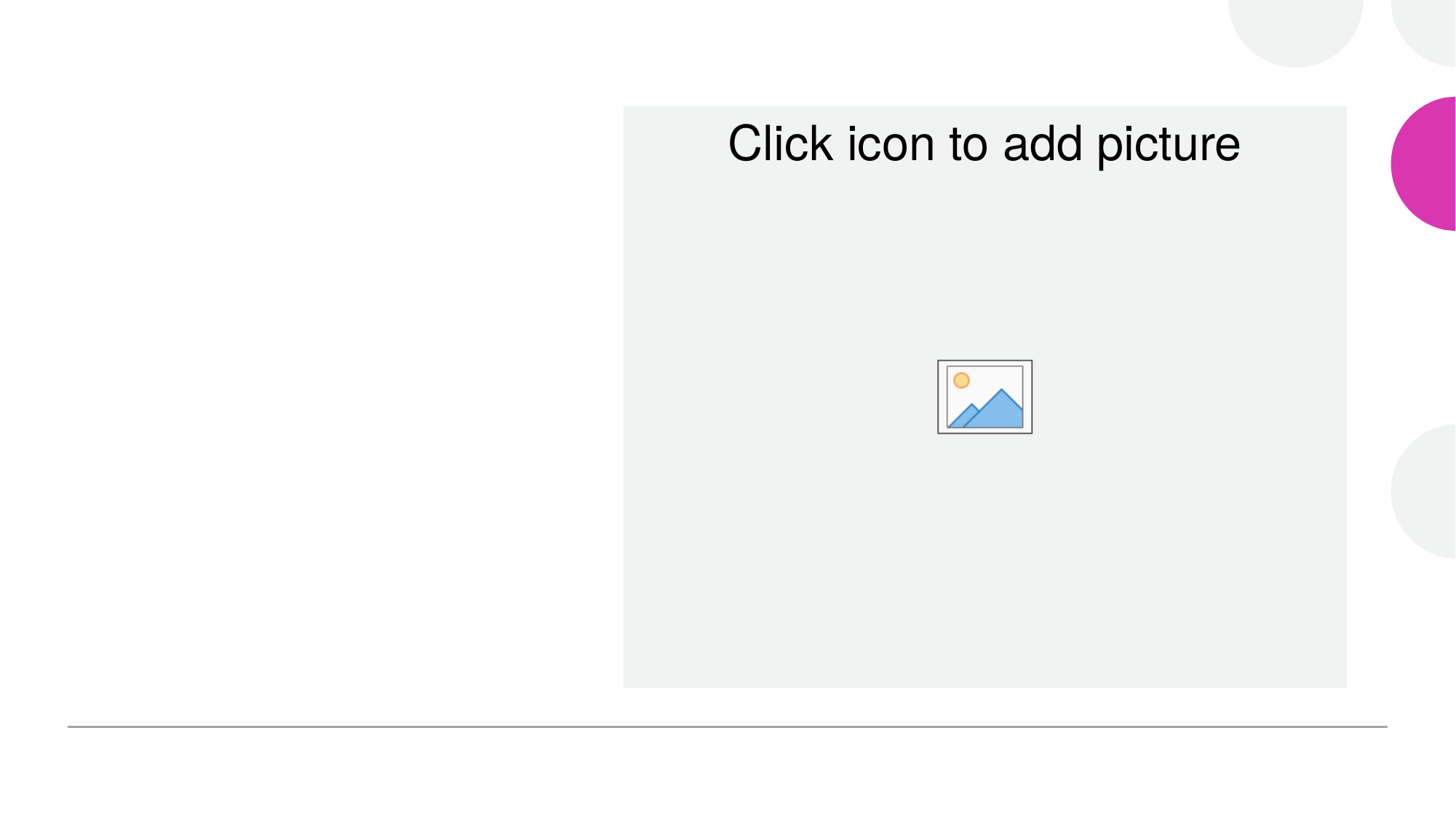

#

Deze is de klimop hedera helix